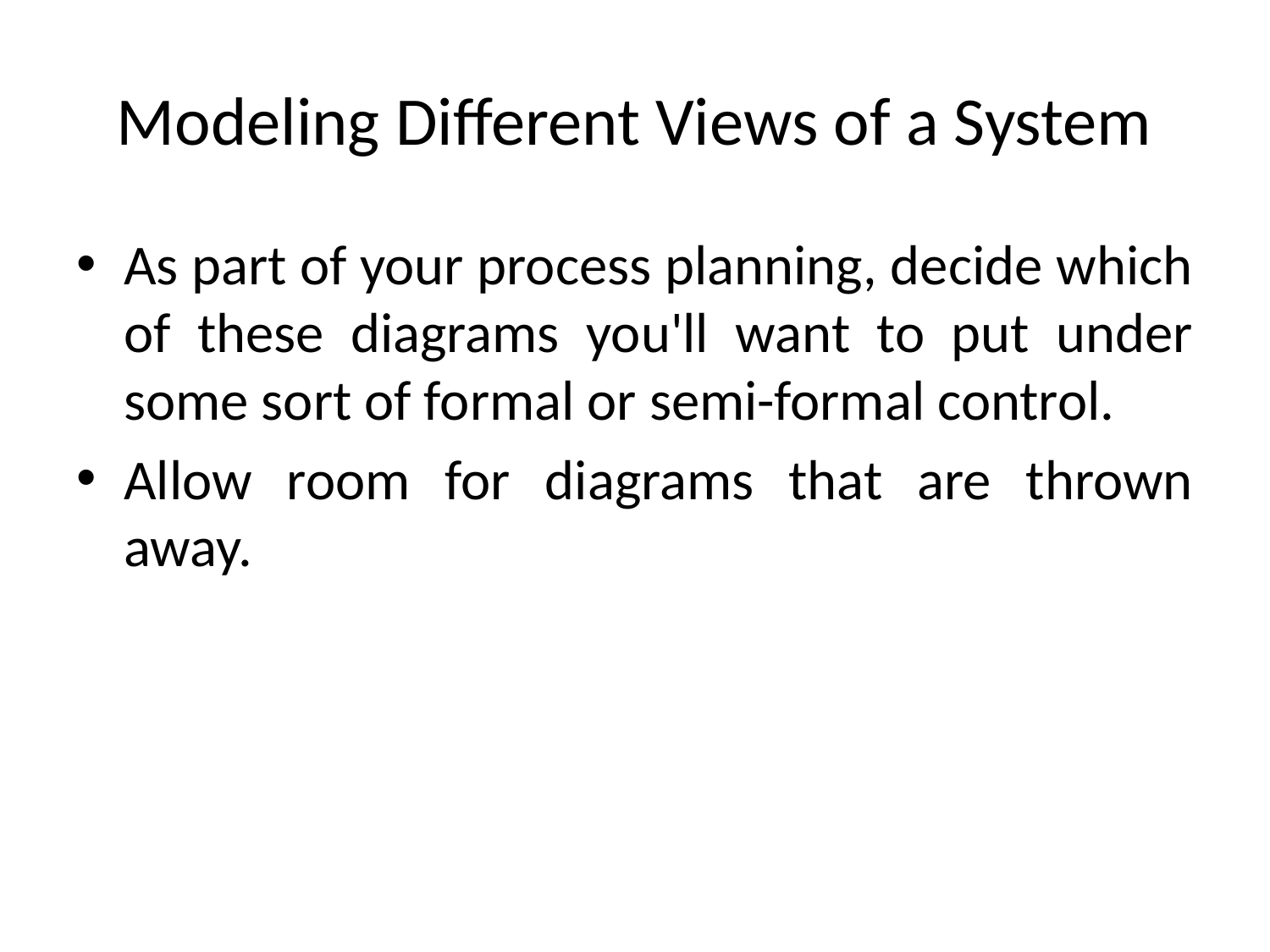

# Modeling Different Views of a System
As part of your process planning, decide which of these diagrams you'll want to put under some sort of formal or semi-formal control.
Allow room for diagrams that are thrown away.